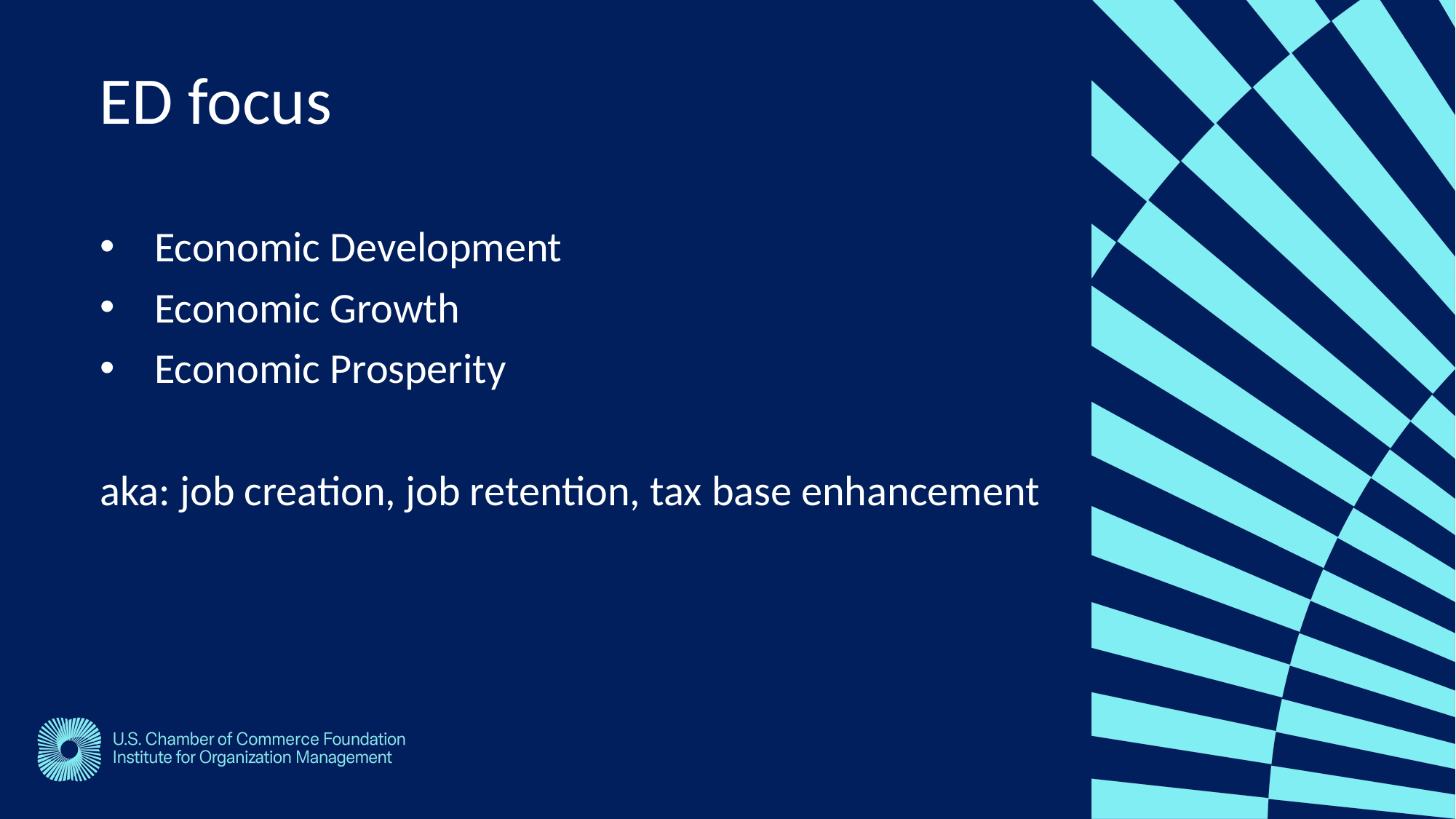

ED focus
Economic Development
Economic Growth
Economic Prosperity

aka: job creation, job retention, tax base enhancement